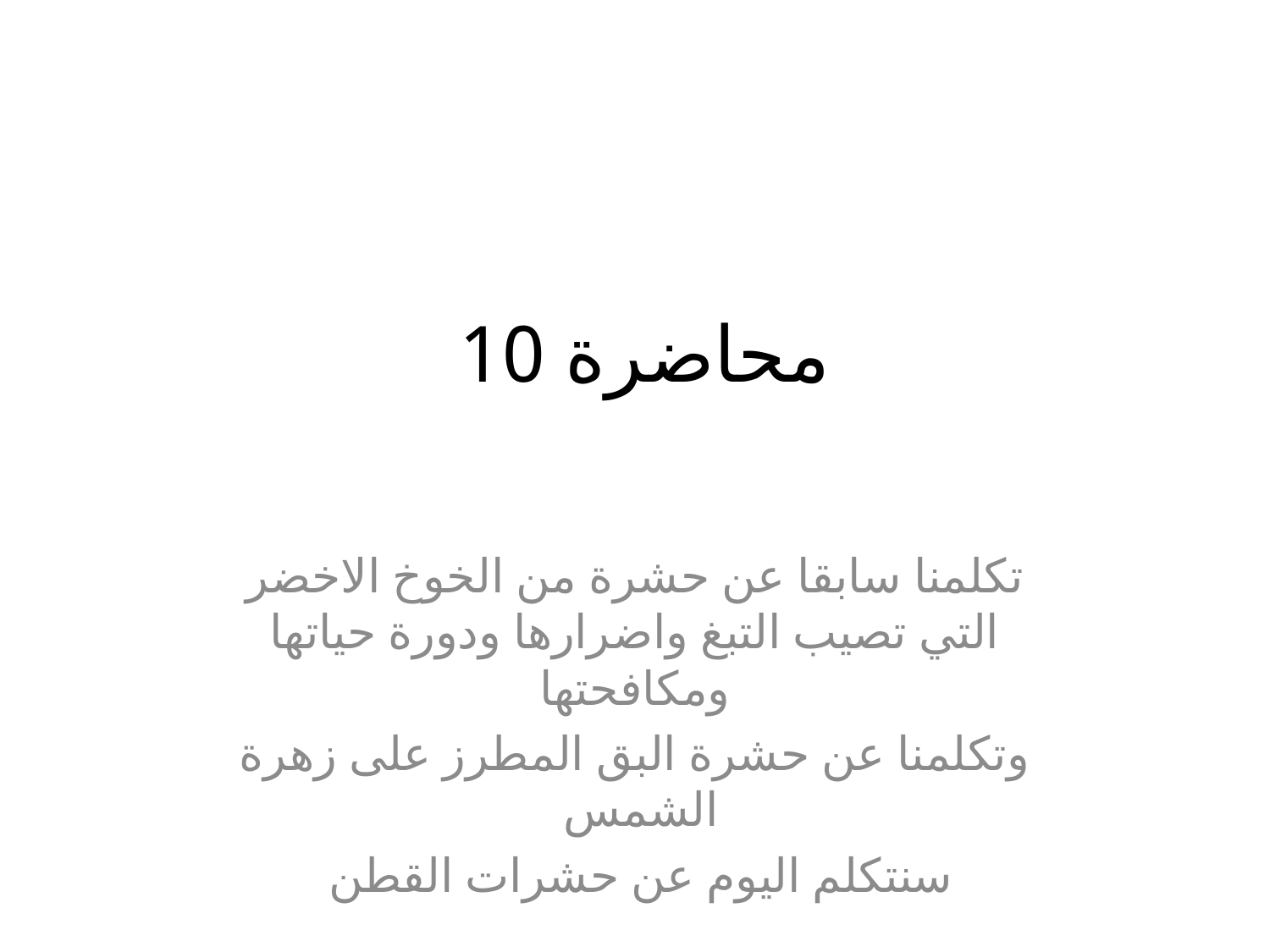

# محاضرة 10
تكلمنا سابقا عن حشرة من الخوخ الاخضر التي تصيب التبغ واضرارها ودورة حياتها ومكافحتها
وتكلمنا عن حشرة البق المطرز على زهرة الشمس
سنتكلم اليوم عن حشرات القطن